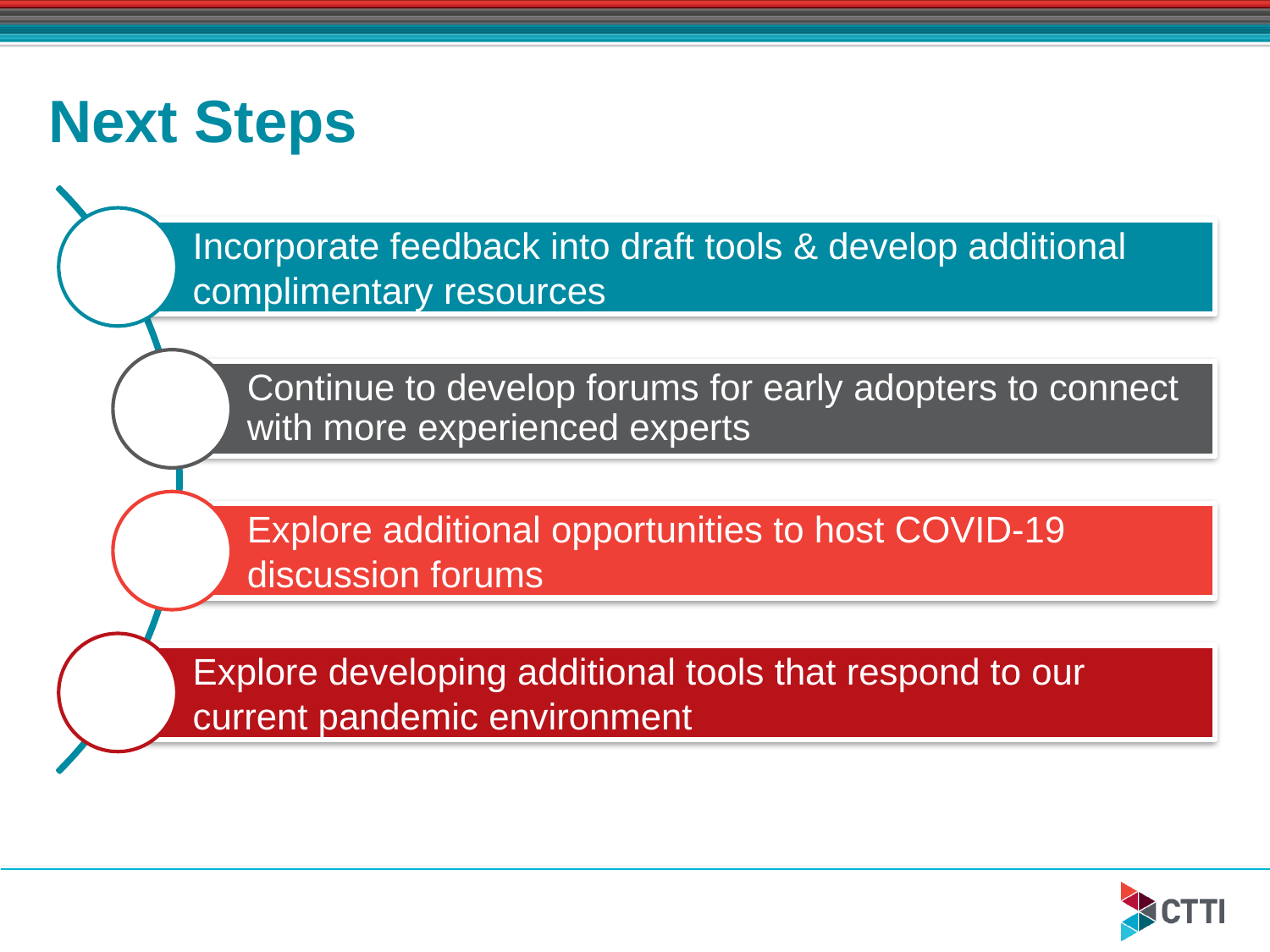

# Next Steps
Incorporate feedback into draft tools & develop additional complimentary resources
Continue to develop forums for early adopters to connect with more experienced experts
Explore additional opportunities to host COVID-19 discussion forums
Explore developing additional tools that respond to our current pandemic environment